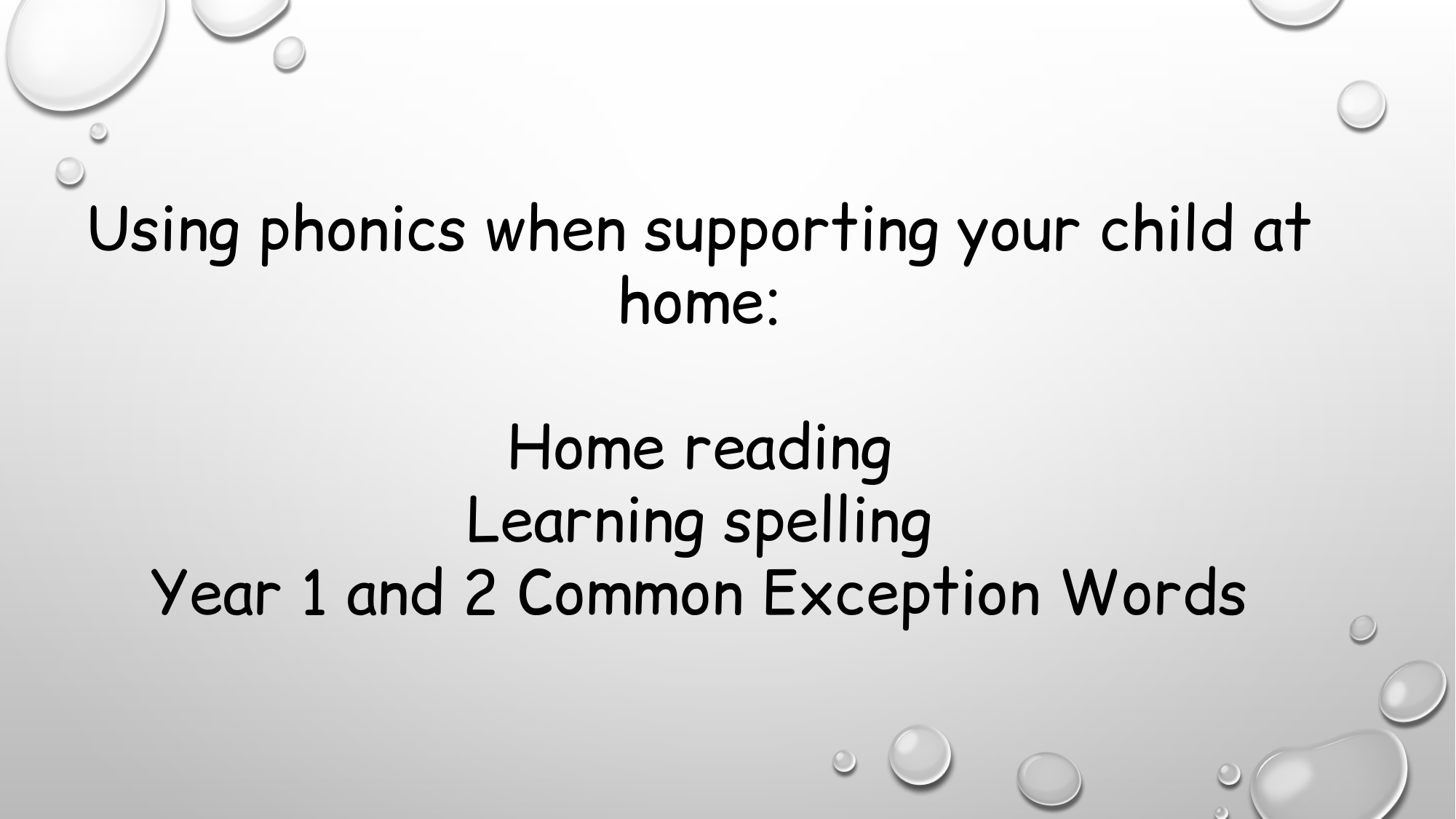

Using phonics when supporting your child at home:

Home reading
Learning spelling
Year 1 and 2 Common Exception Words